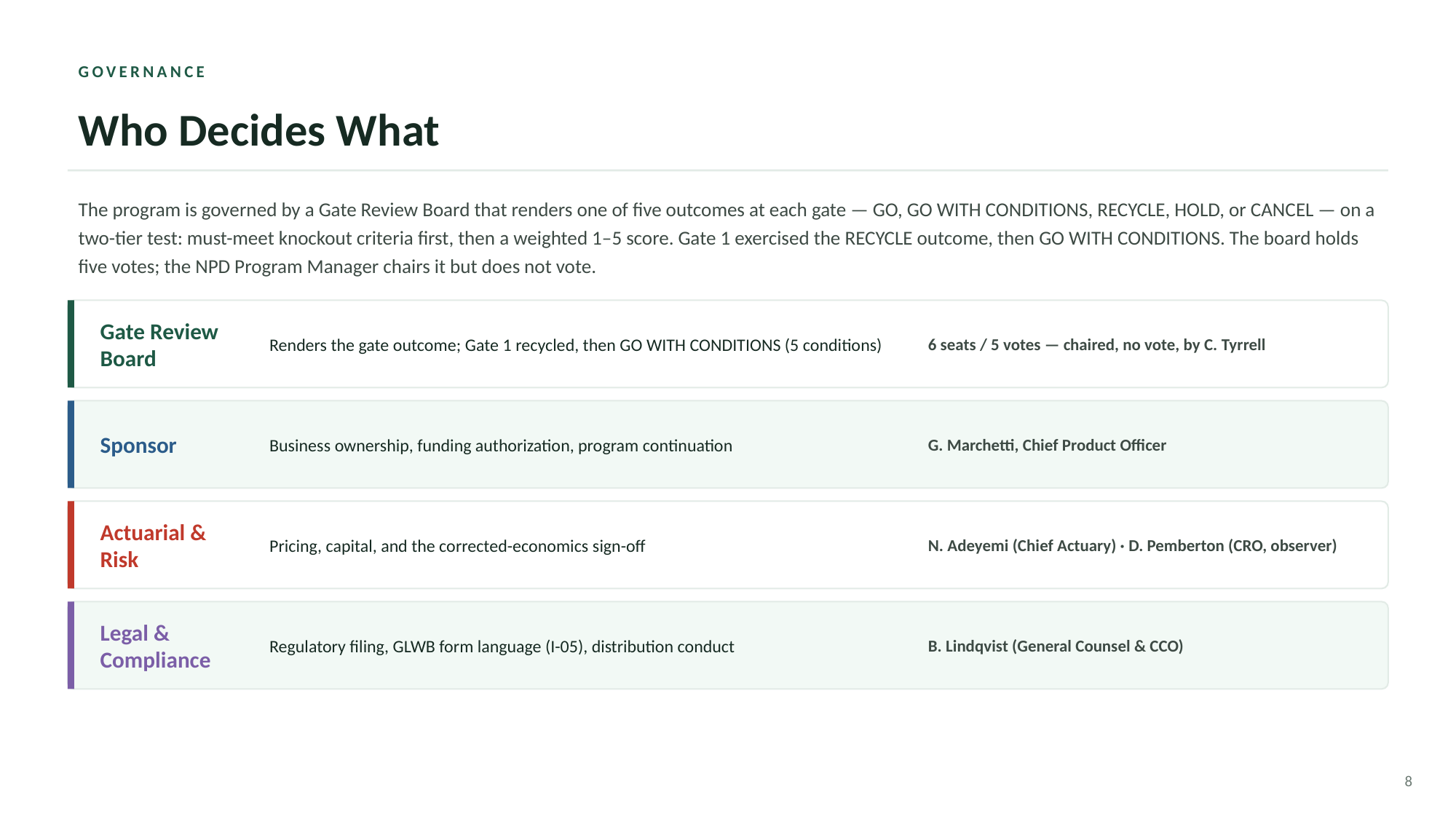

GOVERNANCE
Who Decides What

The program is governed by a Gate Review Board that renders one of five outcomes at each gate — GO, GO WITH CONDITIONS, RECYCLE, HOLD, or CANCEL — on a two-tier test: must-meet knockout criteria first, then a weighted 1–5 score. Gate 1 exercised the RECYCLE outcome, then GO WITH CONDITIONS. The board holds five votes; the NPD Program Manager chairs it but does not vote.

Gate Review Board
Renders the gate outcome; Gate 1 recycled, then GO WITH CONDITIONS (5 conditions)
6 seats / 5 votes — chaired, no vote, by C. Tyrrell

Sponsor
Business ownership, funding authorization, program continuation
G. Marchetti, Chief Product Officer

Actuarial & Risk
Pricing, capital, and the corrected-economics sign-off
N. Adeyemi (Chief Actuary) · D. Pemberton (CRO, observer)

Legal & Compliance
Regulatory filing, GLWB form language (I-05), distribution conduct
B. Lindqvist (General Counsel & CCO)
8